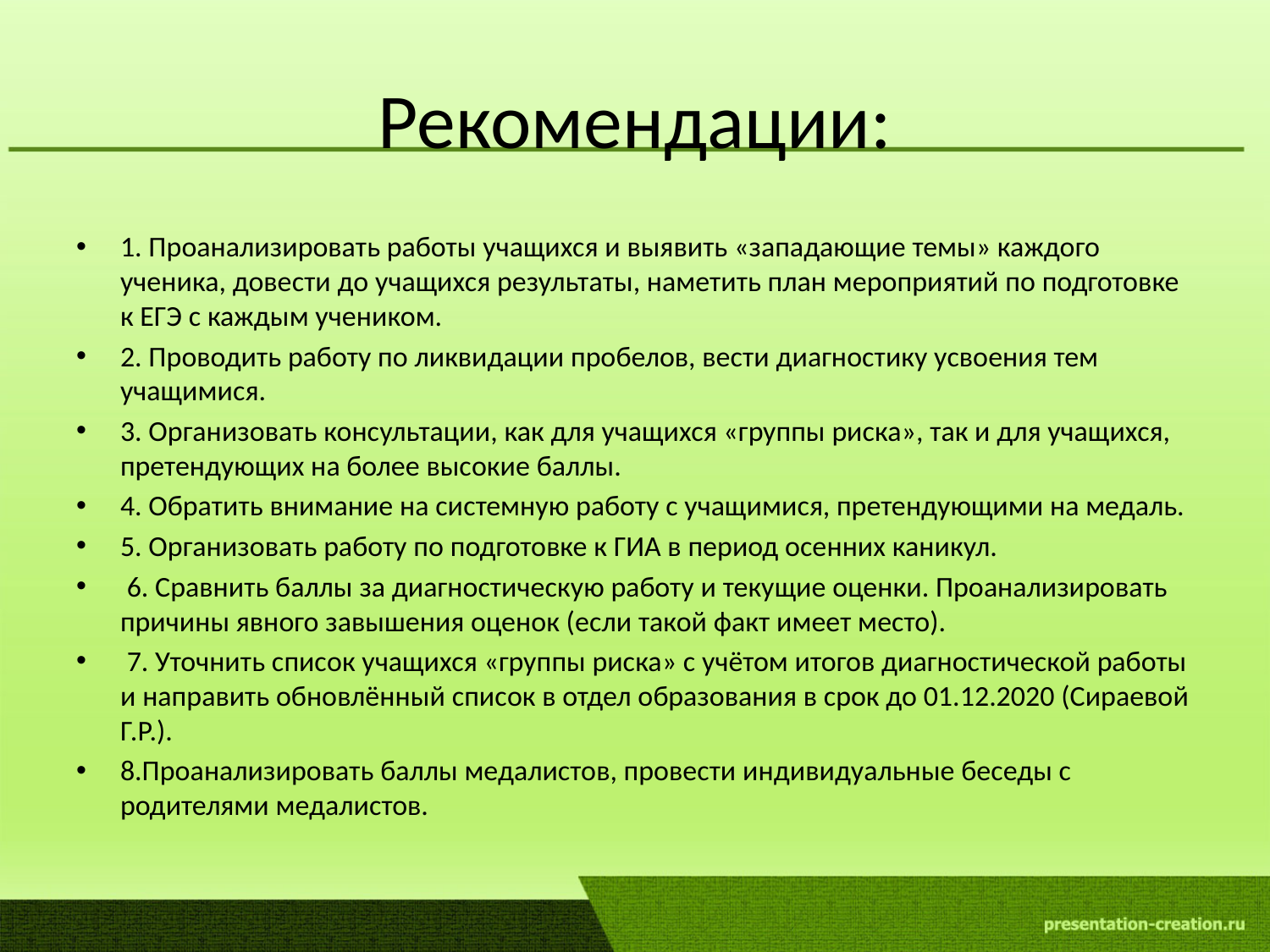

# Рекомендации:
1. Проанализировать работы учащихся и выявить «западающие темы» каждого ученика, довести до учащихся результаты, наметить план мероприятий по подготовке к ЕГЭ с каждым учеником.
2. Проводить работу по ликвидации пробелов, вести диагностику усвоения тем учащимися.
3. Организовать консультации, как для учащихся «группы риска», так и для учащихся, претендующих на более высокие баллы.
4. Обратить внимание на системную работу с учащимися, претендующими на медаль.
5. Организовать работу по подготовке к ГИА в период осенних каникул.
 6. Сравнить баллы за диагностическую работу и текущие оценки. Проанализировать причины явного завышения оценок (если такой факт имеет место).
 7. Уточнить список учащихся «группы риска» с учётом итогов диагностической работы и направить обновлённый список в отдел образования в срок до 01.12.2020 (Сираевой Г.Р.).
8.Проанализировать баллы медалистов, провести индивидуальные беседы с родителями медалистов.